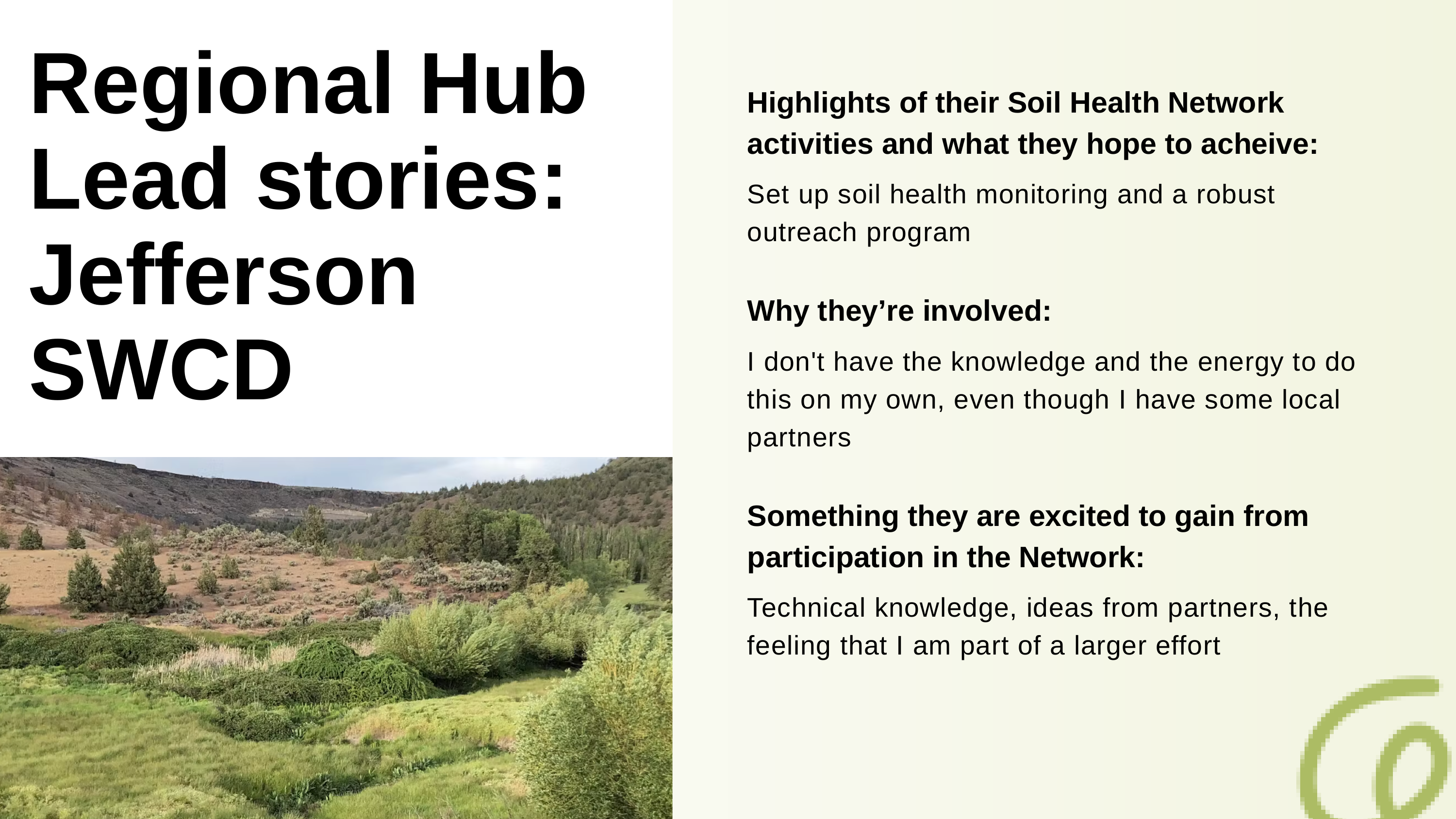

Regional Hub Lead stories: Jefferson SWCD
Highlights of their Soil Health Network activities and what they hope to acheive:
Set up soil health monitoring and a robust outreach program
Why they’re involved:
I don't have the knowledge and the energy to do this on my own, even though I have some local partners
Something they are excited to gain from participation in the Network:
Technical knowledge, ideas from partners, the feeling that I am part of a larger effort